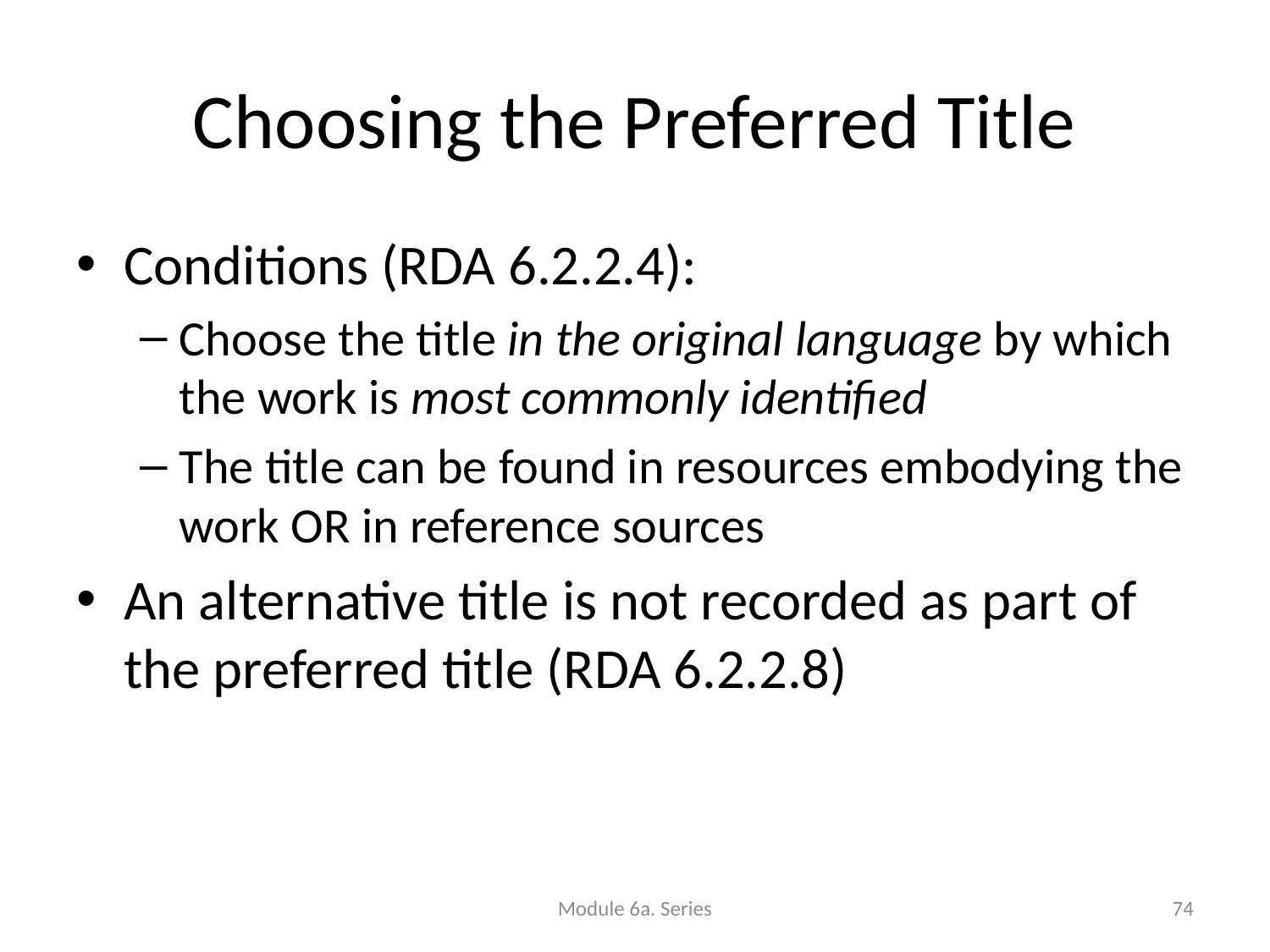

Choosing the Preferred Title
Conditions (RDA 6.2.2.4):
Choose the title in the original language by which the work is most commonly identified
The title can be found in resources embodying the work OR in reference sources
An alternative title is not recorded as part of the preferred title (RDA 6.2.2.8)

Module 6a. Series
74